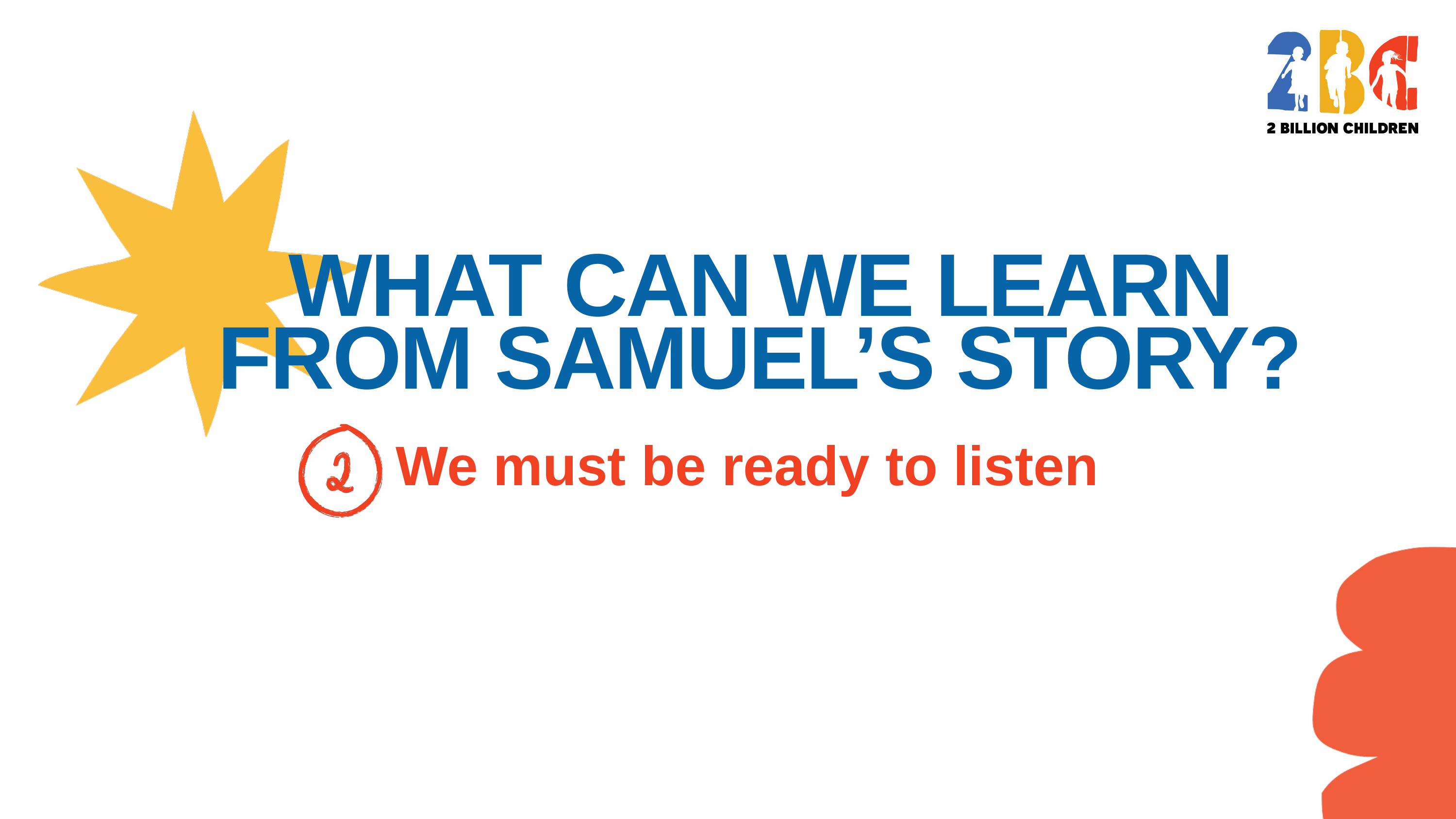

WHAT CAN WE LEARN FROM SAMUEL’S STORY?

We must be ready to listen